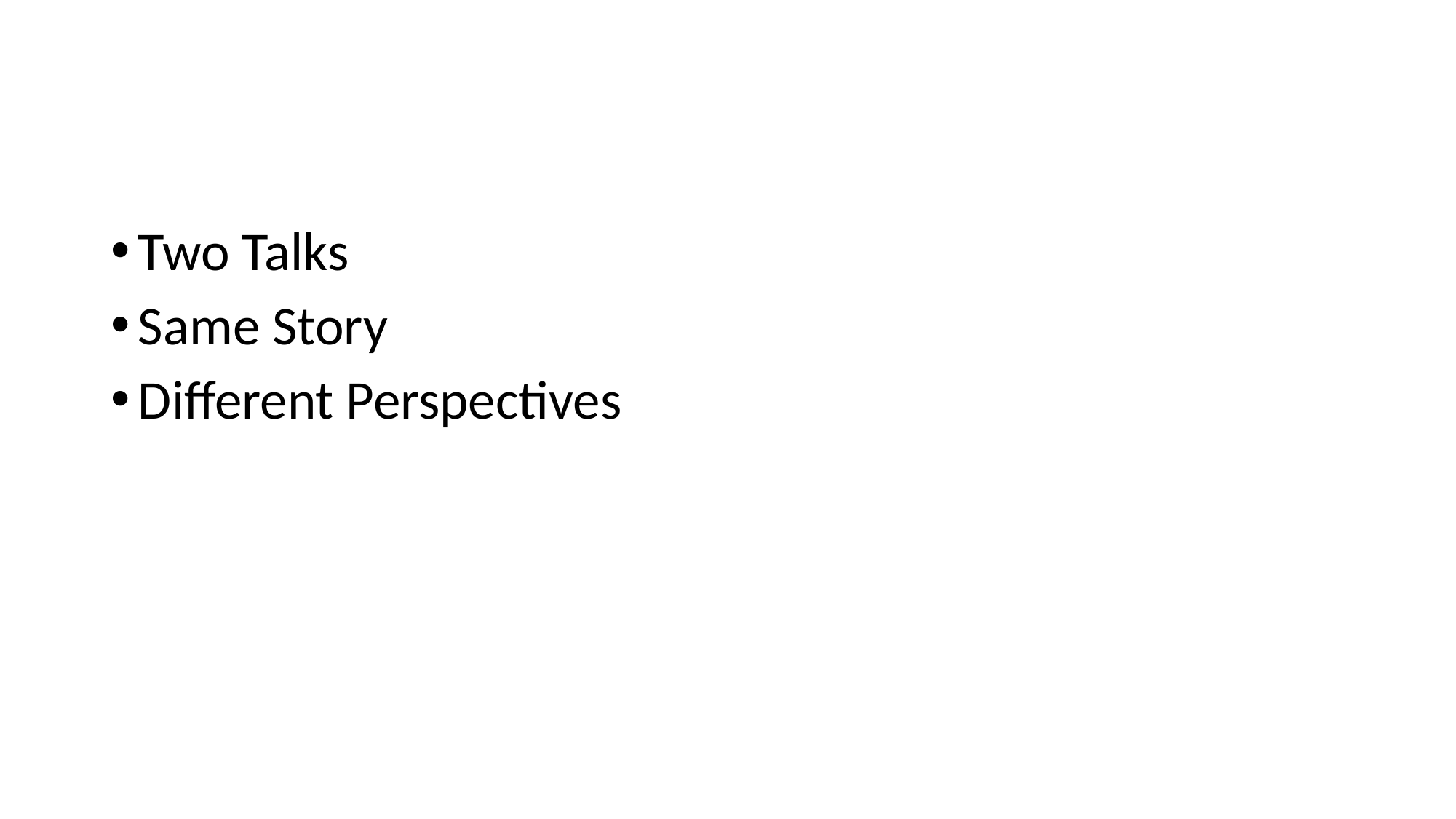

#
Two Talks
Same Story
Different Perspectives